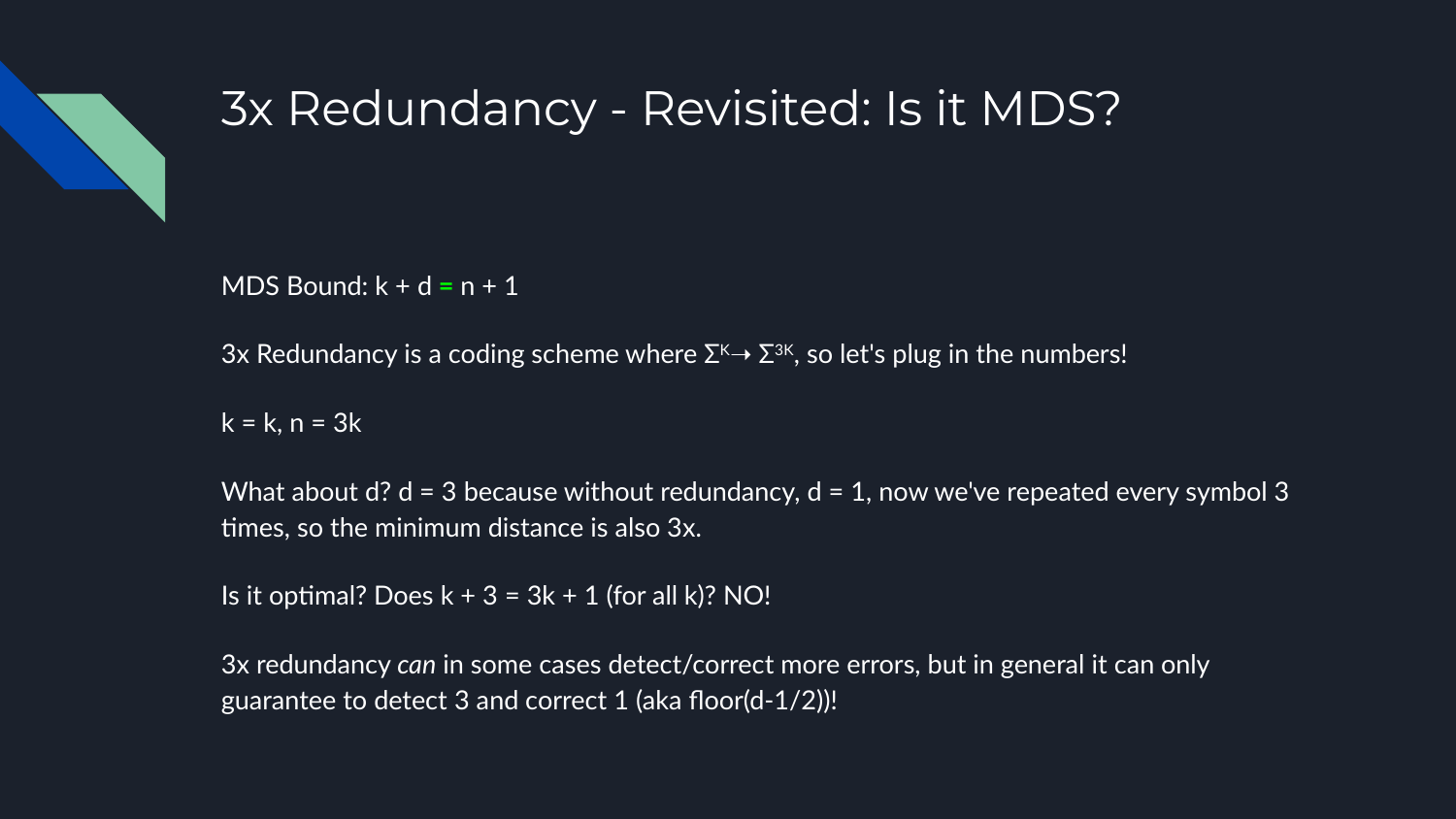

# 3x Redundancy - Revisited: Is it MDS?
MDS Bound: k + d = n + 1
3x Redundancy is a coding scheme where ΣK➝ Σ3K, so let's plug in the numbers!
k = k, n = 3k
What about d? d = 3 because without redundancy, d = 1, now we've repeated every symbol 3 times, so the minimum distance is also 3x.
Is it optimal? Does k + 3 = 3k + 1 (for all k)? NO!
3x redundancy can in some cases detect/correct more errors, but in general it can only guarantee to detect 3 and correct 1 (aka floor(d-1/2))!